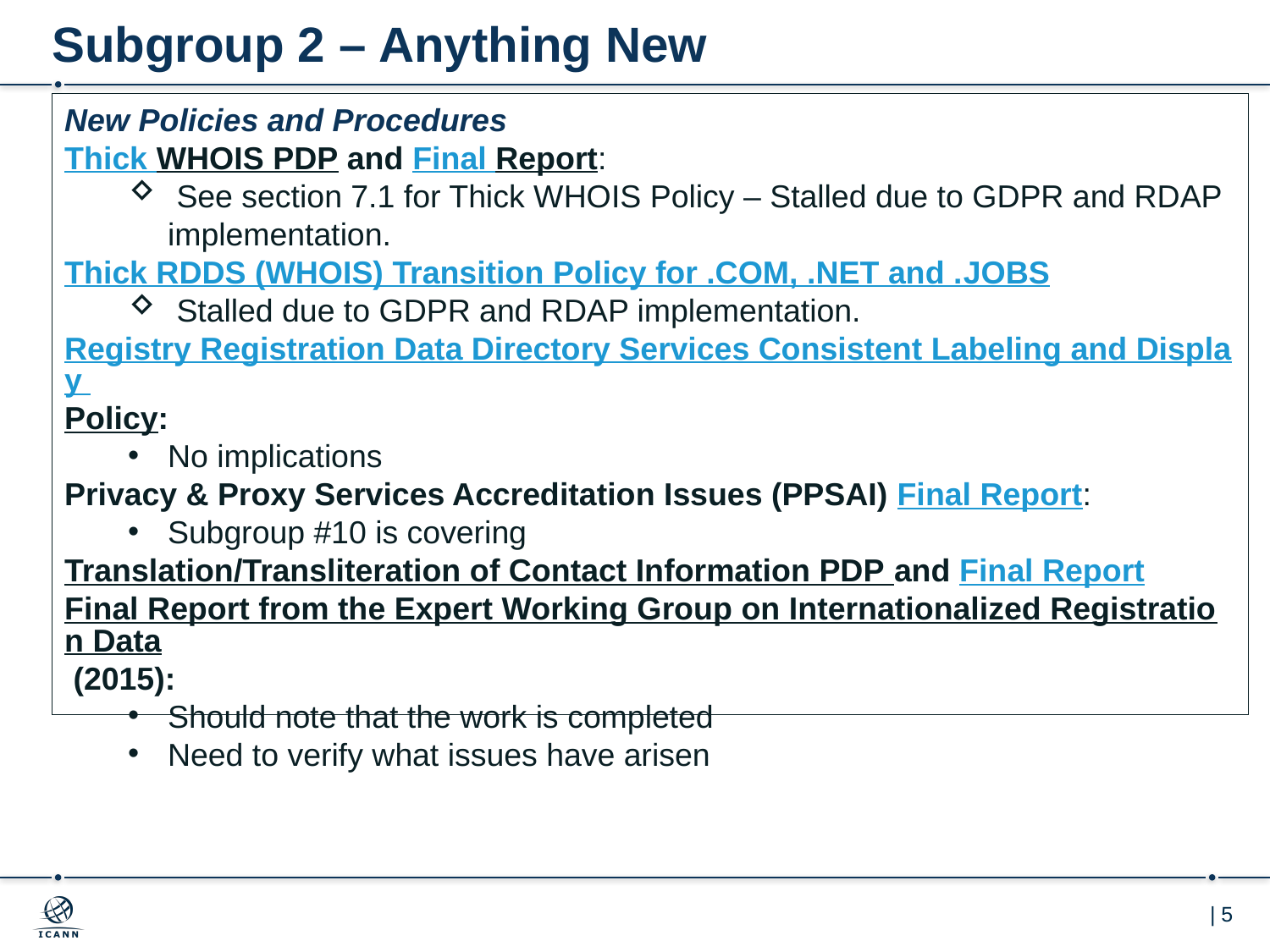

# Subgroup 2 – Anything New
New Policies and Procedures
Thick WHOIS PDP and Final Report:
 See section 7.1 for Thick WHOIS Policy – Stalled due to GDPR and RDAP implementation.
Thick RDDS (WHOIS) Transition Policy for .COM, .NET and .JOBS
 Stalled due to GDPR and RDAP implementation.
Registry Registration Data Directory Services Consistent Labeling and Display Policy:
No implications
Privacy & Proxy Services Accreditation Issues (PPSAI) Final Report:
Subgroup #10 is covering
Translation/Transliteration of Contact Information PDP and Final Report
Final Report from the Expert Working Group on Internationalized Registration Data (2015):
Should note that the work is completed
Need to verify what issues have arisen